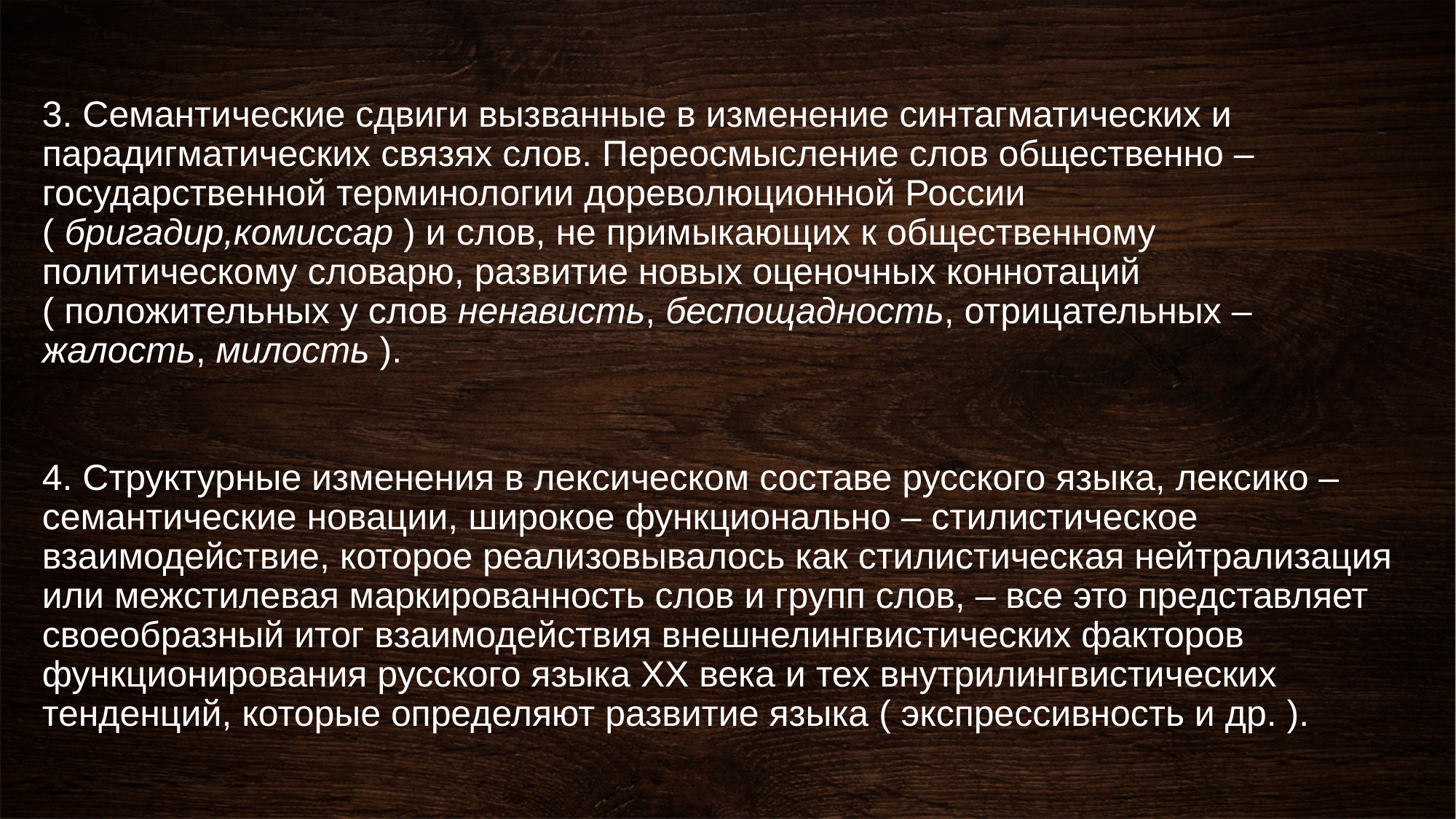

3. Семантические сдвиги вызванные в изменение синтагматических и парадигматических связях слов. Переосмысление слов общественно – государственной терминологии дореволюционной России                                   ( бригадир,комиссар ) и слов, не примыкающих к общественному политическому словарю, развитие новых оценочных коннотаций                      ( положительных у слов ненависть, беспощадность, отрицательных – жалость, милость ).

4. Структурные изменения в лексическом составе русского языка, лексико – семантические новации, широкое функционально – стилистическое взаимодействие, которое реализовывалось как стилистическая нейтрализация или межстилевая маркированность слов и групп слов, – все это представляет своеобразный итог взаимодействия внешнелингвистических факторов функционирования русского языка ХХ века и тех внутрилингвистических тенденций, которые определяют развитие языка ( экспрессивность и др. ).